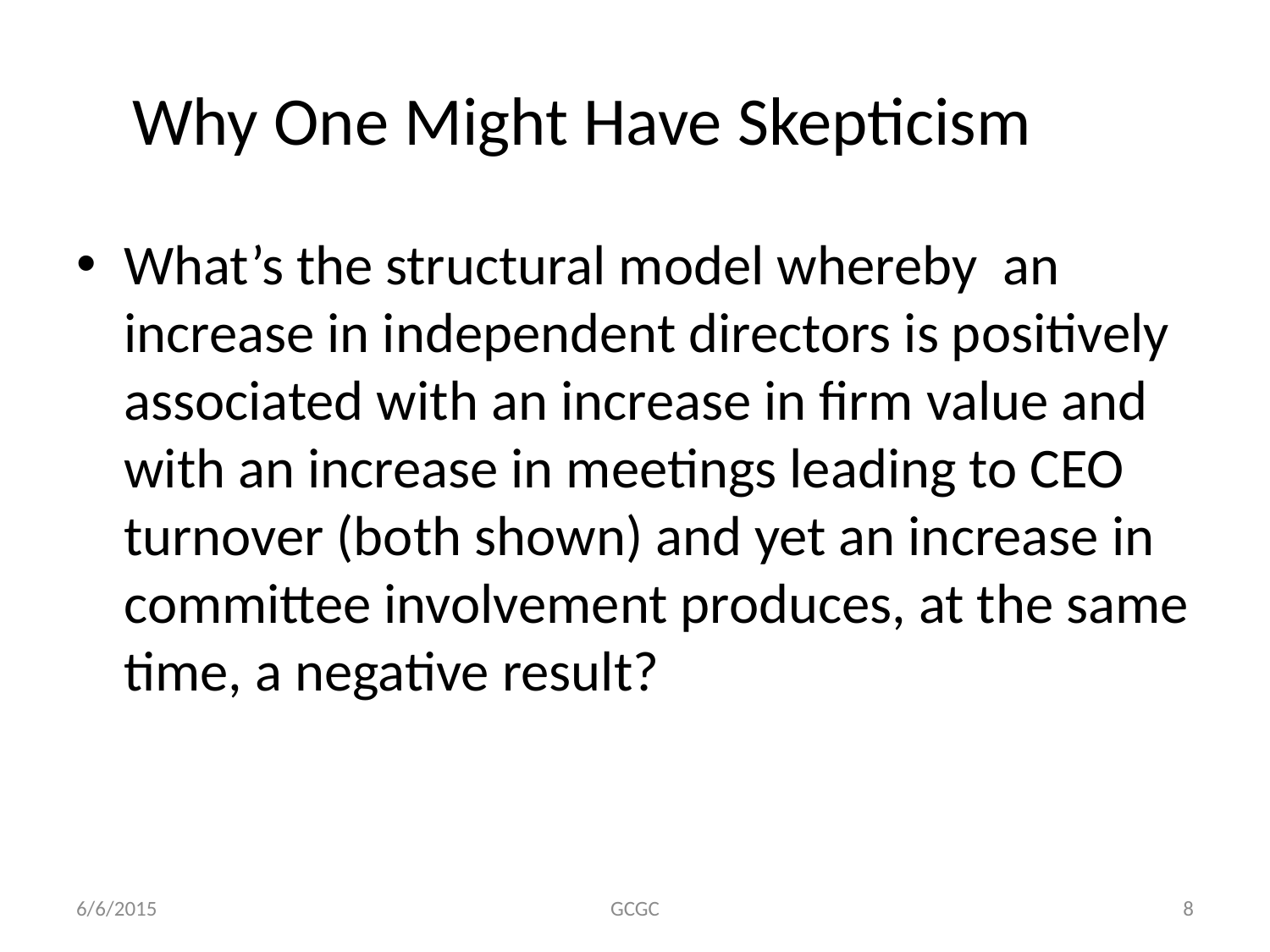

# Why One Might Have Skepticism
What’s the structural model whereby  an increase in independent directors is positively associated with an increase in firm value and with an increase in meetings leading to CEO turnover (both shown) and yet an increase in committee involvement produces, at the same time, a negative result?
6/6/2015
GCGC
8